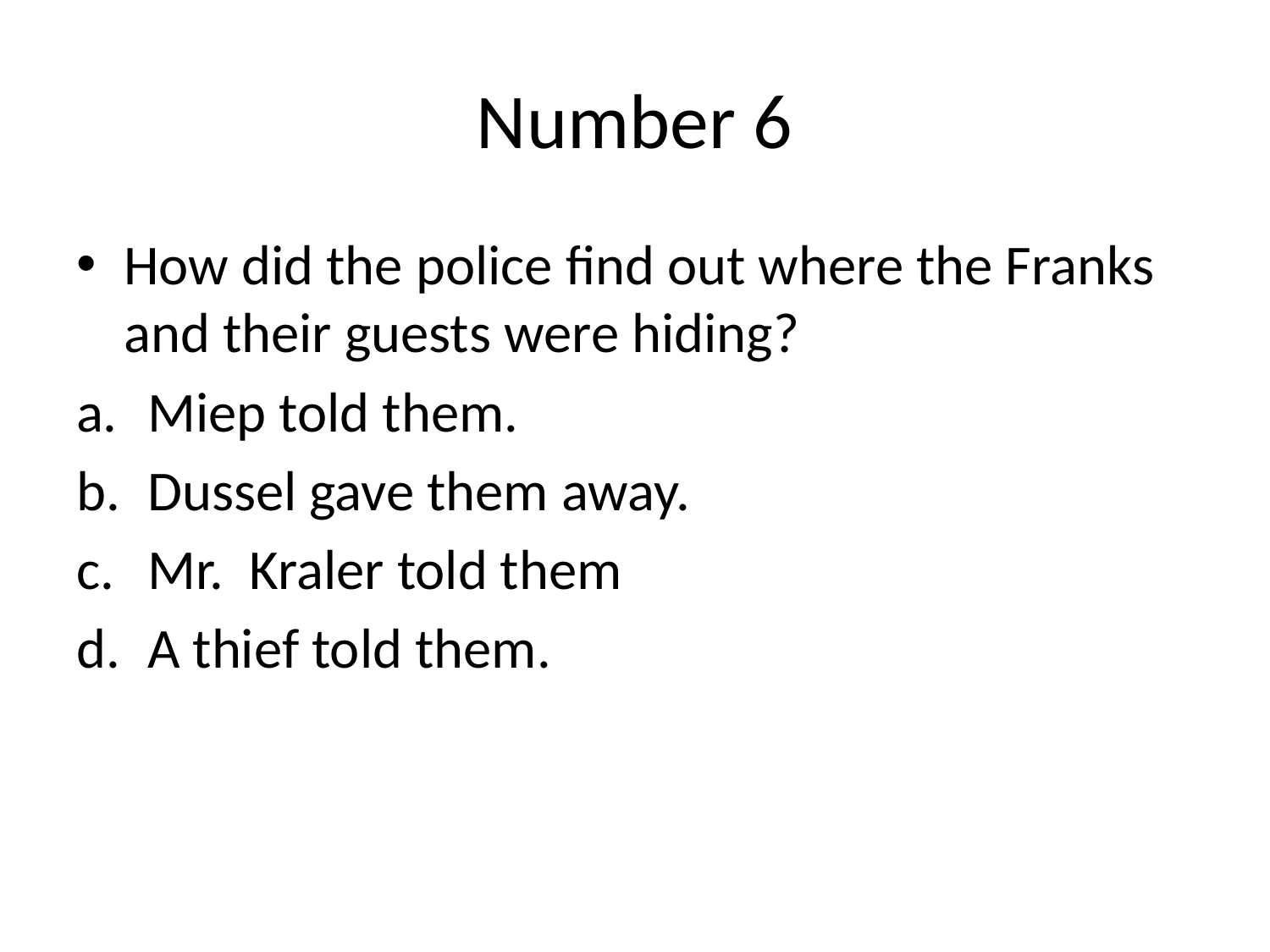

# Number 6
How did the police find out where the Franks and their guests were hiding?
Miep told them.
Dussel gave them away.
Mr.  Kraler told them
A thief told them.